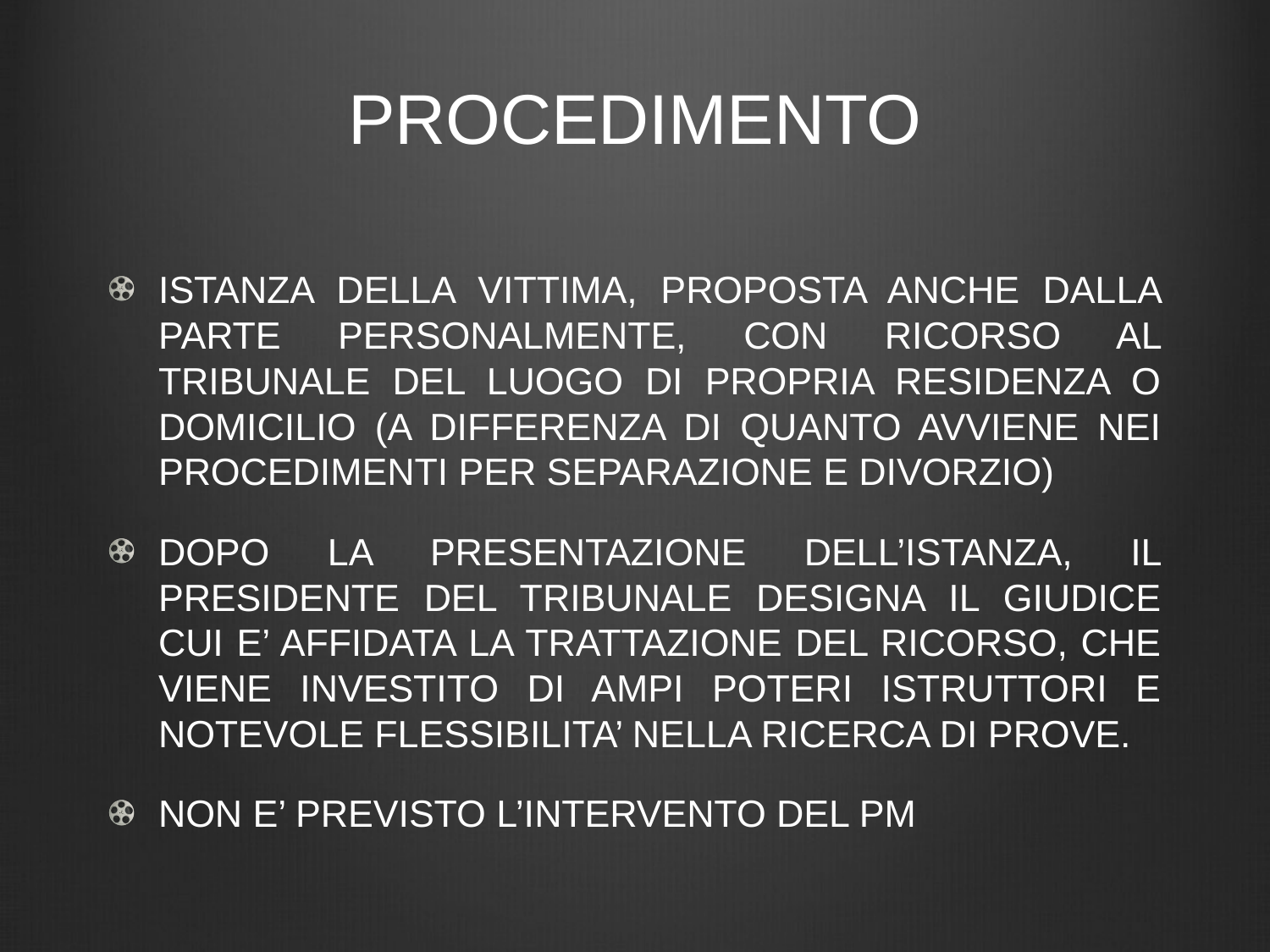

# PROCEDIMENTO
ISTANZA DELLA VITTIMA, PROPOSTA ANCHE DALLA PARTE PERSONALMENTE, CON RICORSO AL TRIBUNALE DEL LUOGO DI PROPRIA RESIDENZA O DOMICILIO (A DIFFERENZA DI QUANTO AVVIENE NEI PROCEDIMENTI PER SEPARAZIONE E DIVORZIO)
DOPO LA PRESENTAZIONE DELL’ISTANZA, IL PRESIDENTE DEL TRIBUNALE DESIGNA IL GIUDICE CUI E’ AFFIDATA LA TRATTAZIONE DEL RICORSO, CHE VIENE INVESTITO DI AMPI POTERI ISTRUTTORI E NOTEVOLE FLESSIBILITA’ NELLA RICERCA DI PROVE.
NON E’ PREVISTO L’INTERVENTO DEL PM